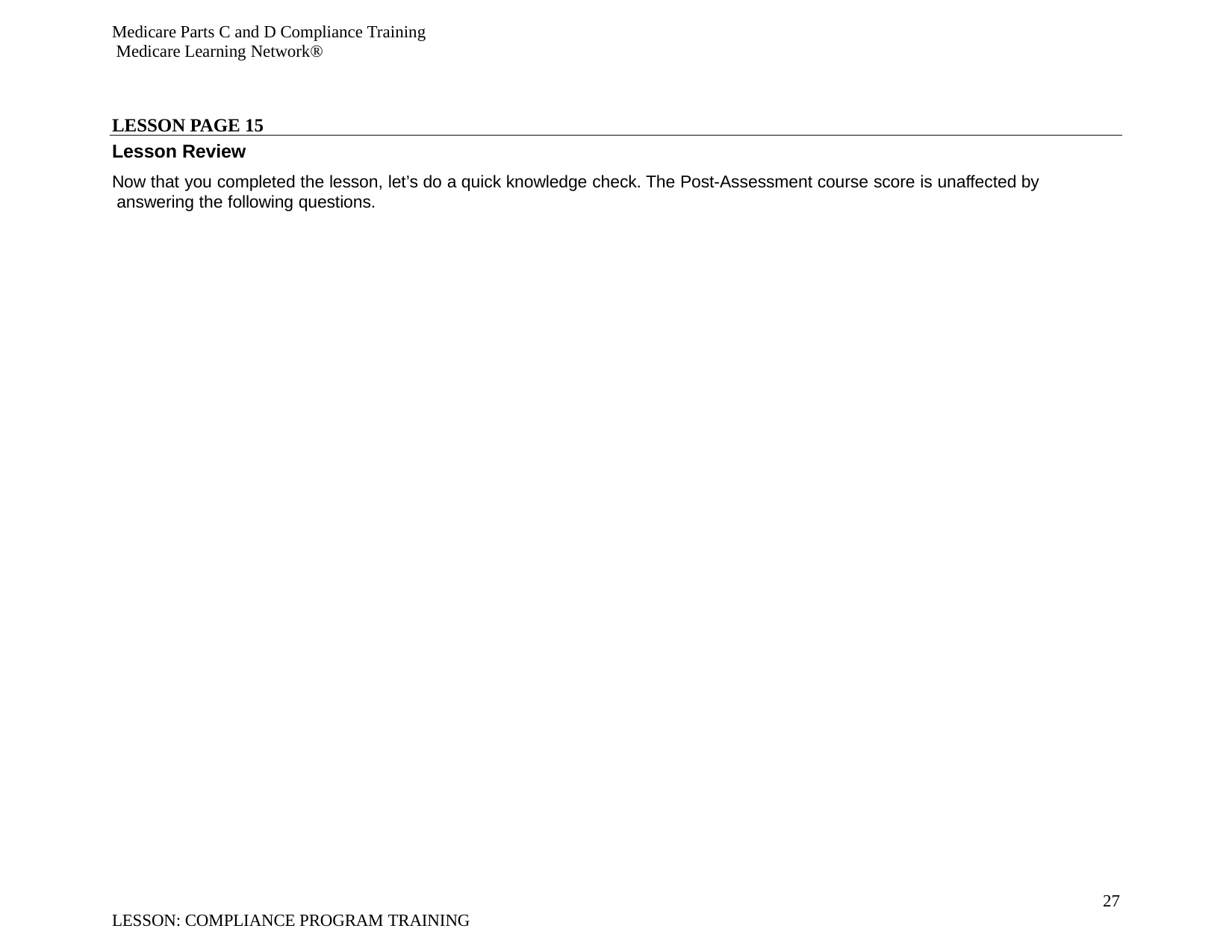

Medicare Parts C and D Compliance Training  Medicare Learning Network®

LESSON PAGE 15
Lesson Review
Now that you completed the lesson, let’s do a quick knowledge check. The Post-Assessment course score is unaffected by  answering the following questions.
27
LESSON: COMPLIANCE PROGRAM TRAINING